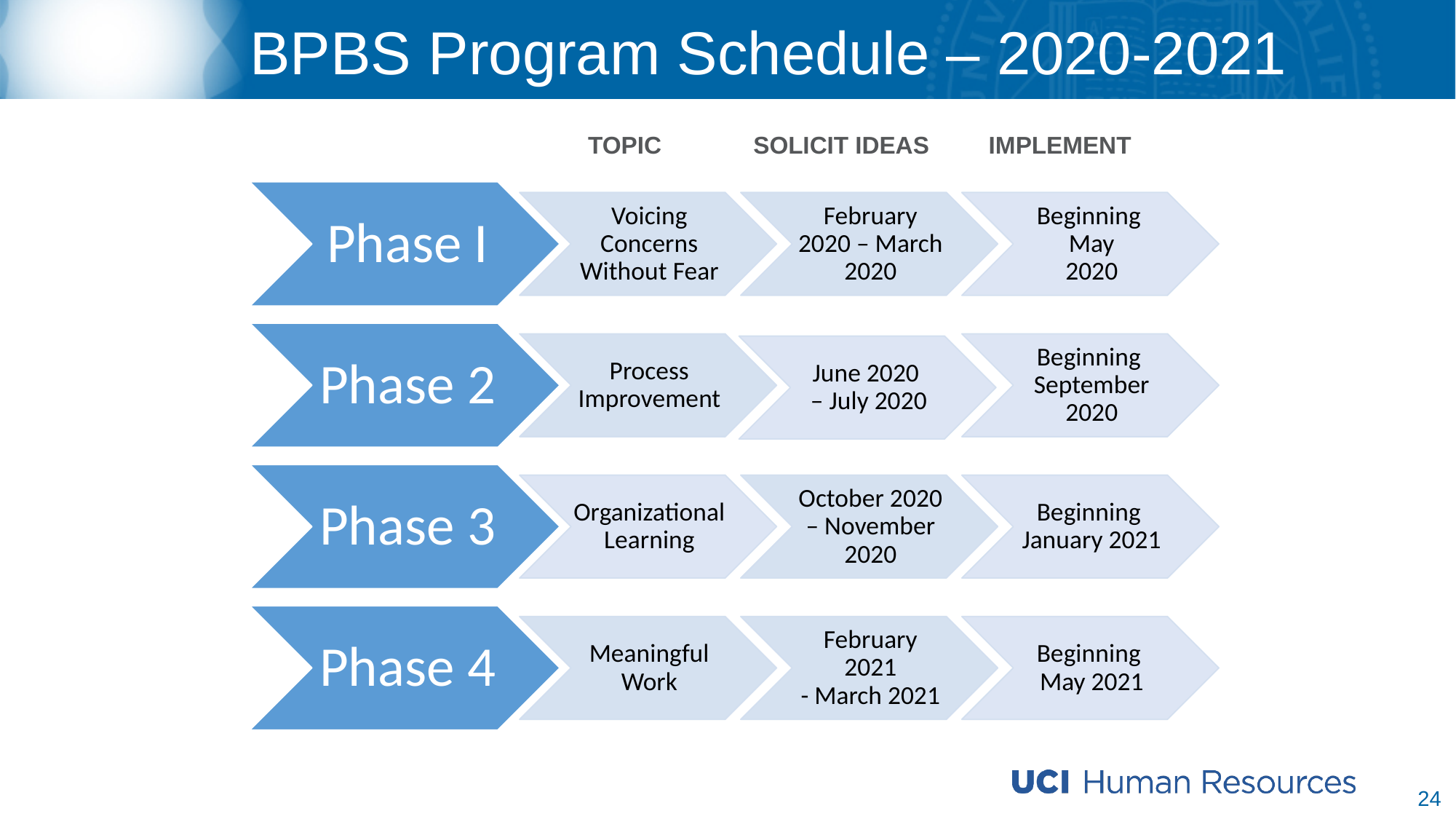

# BPBS Program Schedule – 2020-2021
TOPIC
SOLICIT IDEAS
IMPLEMENT
Phase I
Voicing Concerns Without Fear
February 2020 – March 2020
Beginning
May
2020
Phase 2
Process
Improvement
June 2020
– July 2020
Beginning
September 2020
Phase 3
Organizational
Learning
October 2020 – November 2020
Beginning
January 2021
Phase 4
Meaningful
Work
February 2021
- March 2021
Beginning
May 2021
24